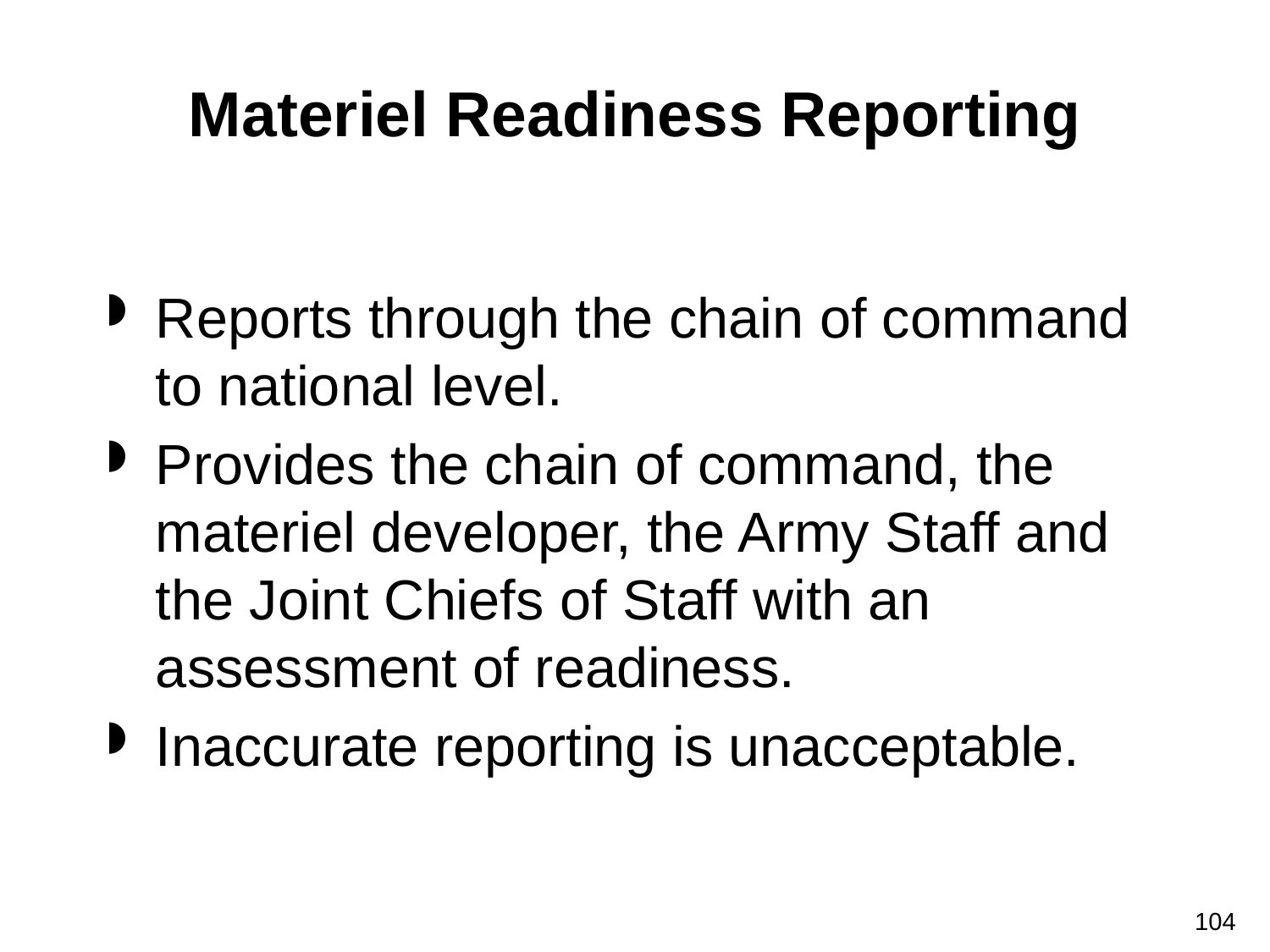

# Materiel Readiness Reporting
Reports through the chain of command to national level.
Provides the chain of command, the materiel developer, the Army Staff and the Joint Chiefs of Staff with an assessment of readiness.
Inaccurate reporting is unacceptable.
104